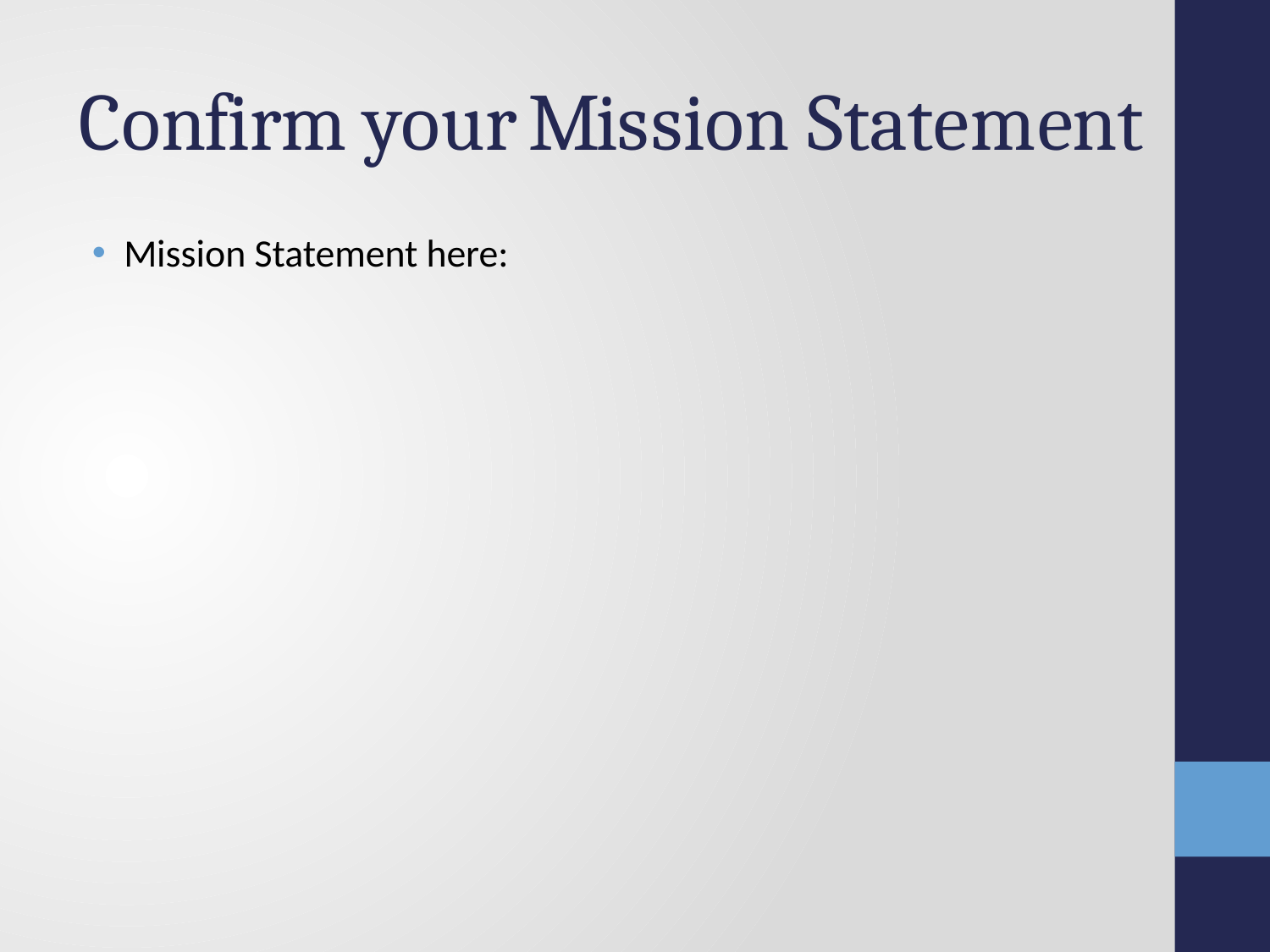

# Confirm your Mission Statement
Mission Statement here: